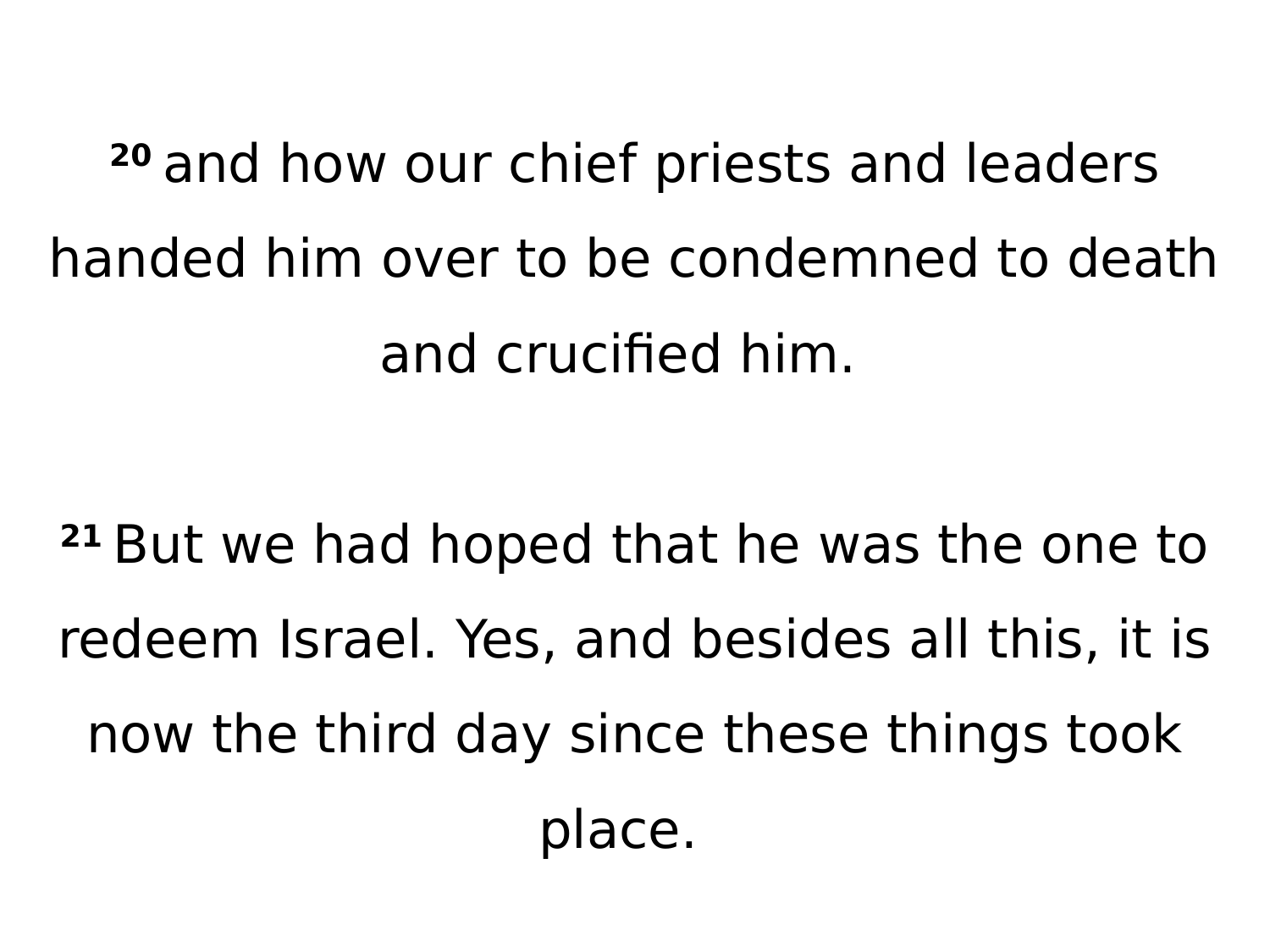

20 and how our chief priests and leaders handed him over to be condemned to death and crucified him.

21 But we had hoped that he was the one to redeem Israel. Yes, and besides all this, it is now the third day since these things took place.